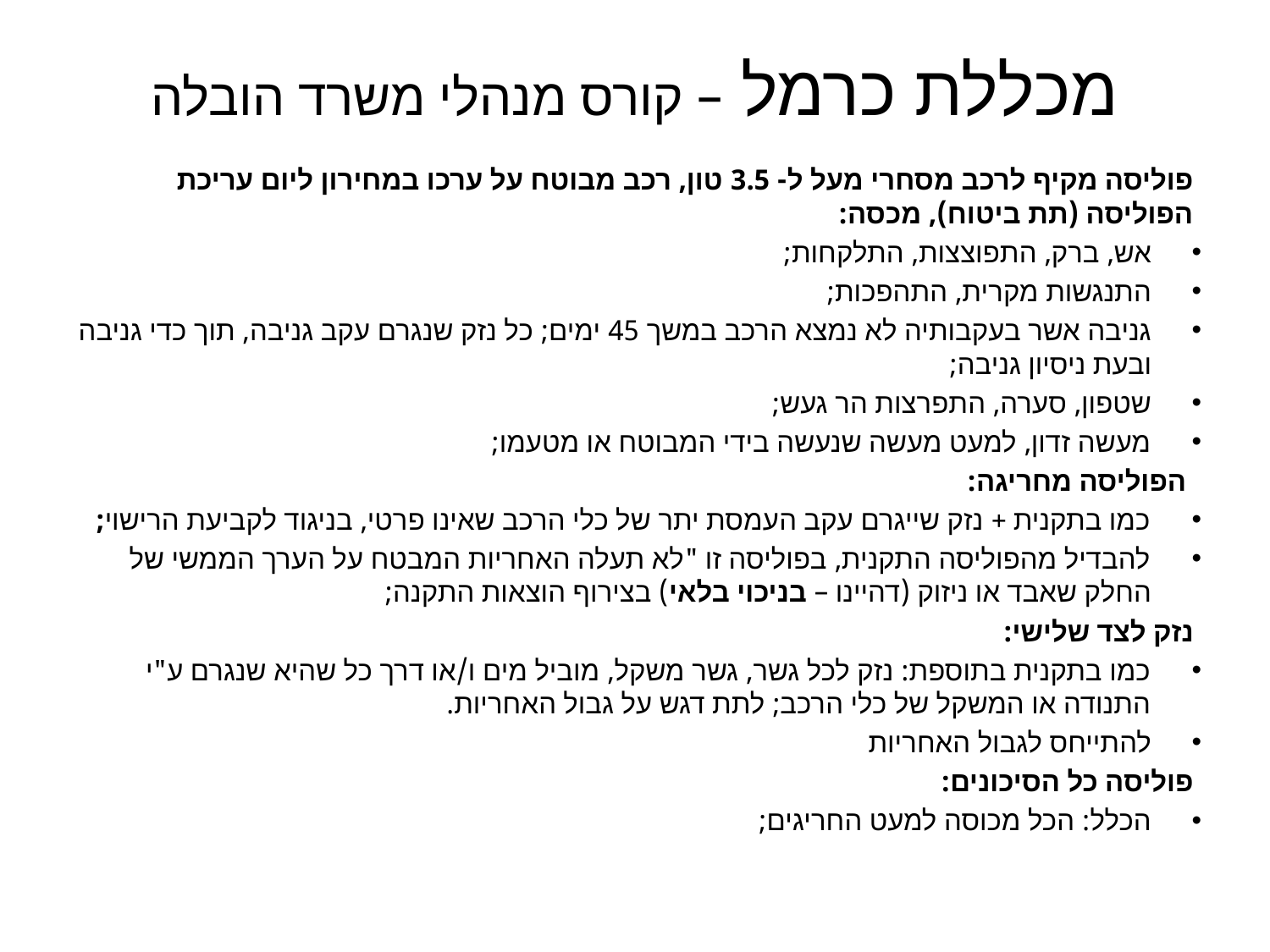

# מכללת כרמל – קורס מנהלי משרד הובלה
פוליסה מקיף לרכב מסחרי מעל ל- 3.5 טון, רכב מבוטח על ערכו במחירון ליום עריכת הפוליסה (תת ביטוח), מכסה:
אש, ברק, התפוצצות, התלקחות;
התנגשות מקרית, התהפכות;
גניבה אשר בעקבותיה לא נמצא הרכב במשך 45 ימים; כל נזק שנגרם עקב גניבה, תוך כדי גניבה ובעת ניסיון גניבה;
שטפון, סערה, התפרצות הר געש;
מעשה זדון, למעט מעשה שנעשה בידי המבוטח או מטעמו;
 הפוליסה מחריגה:
כמו בתקנית + נזק שייגרם עקב העמסת יתר של כלי הרכב שאינו פרטי, בניגוד לקביעת הרישוי;
להבדיל מהפוליסה התקנית, בפוליסה זו "לא תעלה האחריות המבטח על הערך הממשי של החלק שאבד או ניזוק (דהיינו – בניכוי בלאי) בצירוף הוצאות התקנה;
נזק לצד שלישי:
כמו בתקנית בתוספת: נזק לכל גשר, גשר משקל, מוביל מים ו/או דרך כל שהיא שנגרם ע"י התנודה או המשקל של כלי הרכב; לתת דגש על גבול האחריות.
להתייחס לגבול האחריות
פוליסה כל הסיכונים:
הכלל: הכל מכוסה למעט החריגים;